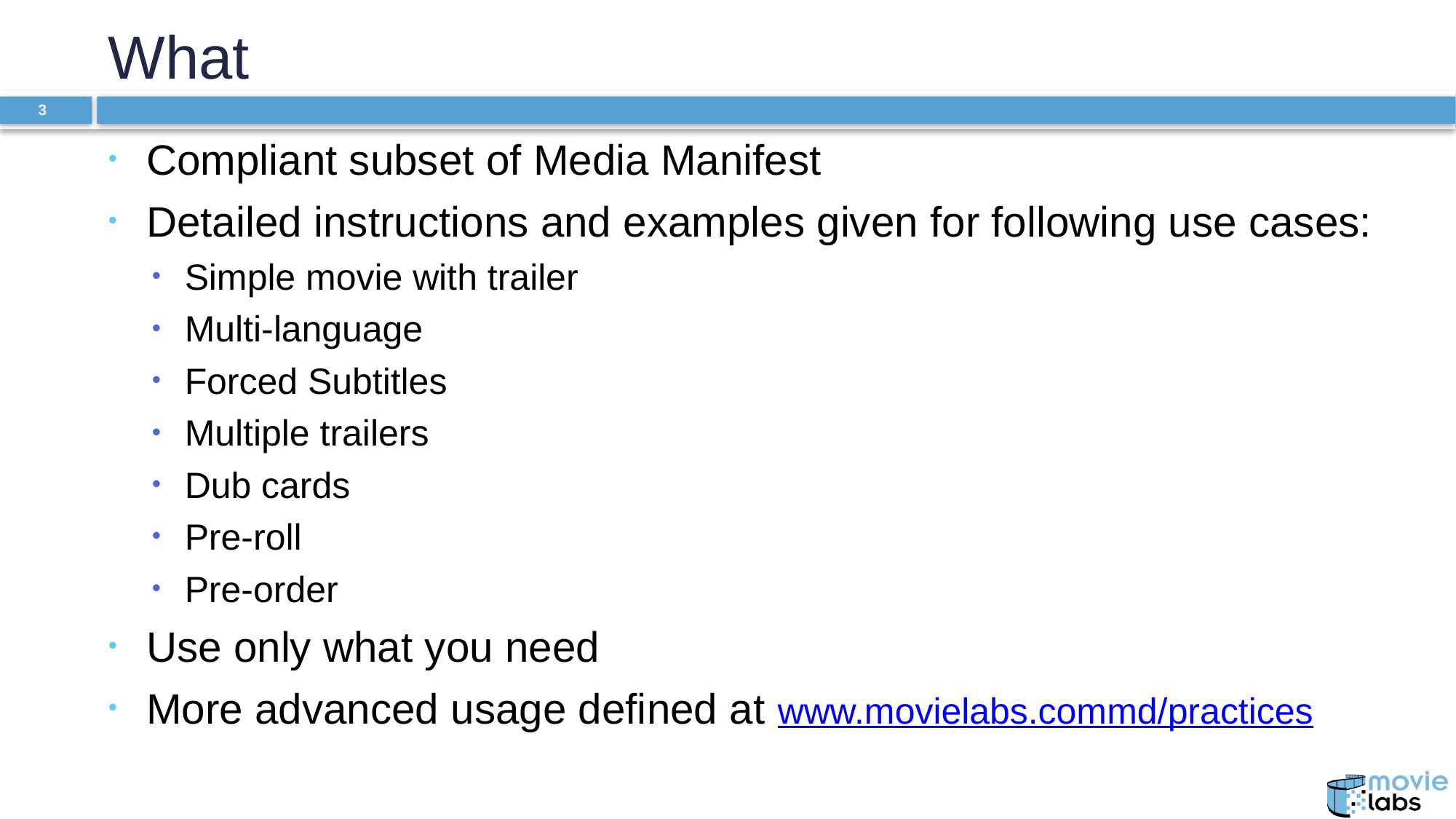

# What
Compliant subset of Media Manifest
Detailed instructions and examples given for following use cases:
Simple movie with trailer
Multi-language
Forced Subtitles
Multiple trailers
Dub cards
Pre-roll
Pre-order
Use only what you need
More advanced usage defined at www.movielabs.commd/practices